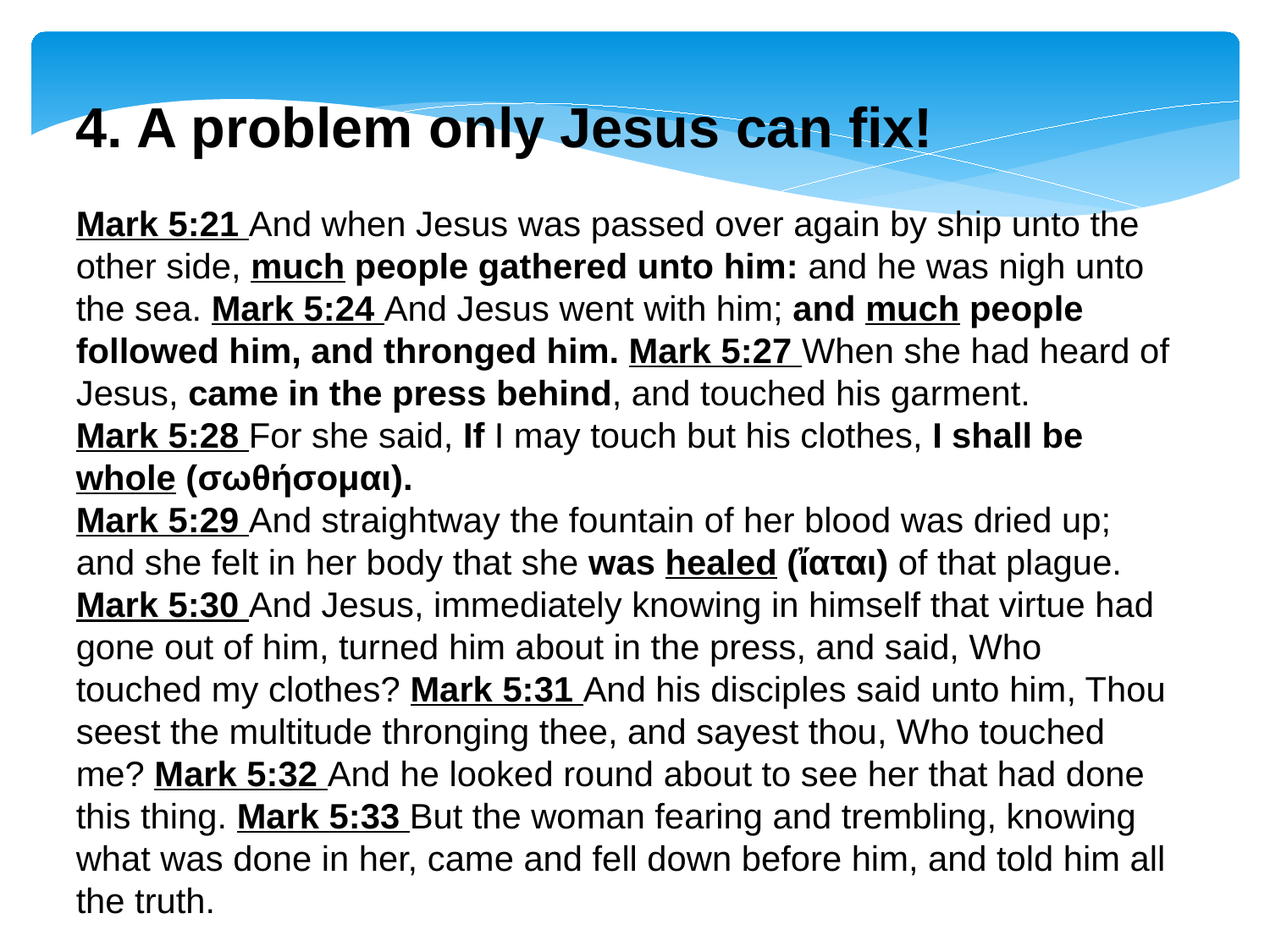

4. A problem only Jesus can fix!

Mark 5:21 And when Jesus was passed over again by ship unto the other side, much people gathered unto him: and he was nigh unto the sea. Mark 5:24 And Jesus went with him; and much people followed him, and thronged him. Mark 5:27 When she had heard of Jesus, came in the press behind, and touched his garment.
Mark 5:28 For she said, If I may touch but his clothes, I shall be whole (σωθήσομαι).
Mark 5:29 And straightway the fountain of her blood was dried up; and she felt in her body that she was healed (ἴαται) of that plague.
Mark 5:30 And Jesus, immediately knowing in himself that virtue had gone out of him, turned him about in the press, and said, Who touched my clothes? Mark 5:31 And his disciples said unto him, Thou seest the multitude thronging thee, and sayest thou, Who touched me? Mark 5:32 And he looked round about to see her that had done this thing. Mark 5:33 But the woman fearing and trembling, knowing what was done in her, came and fell down before him, and told him all the truth.